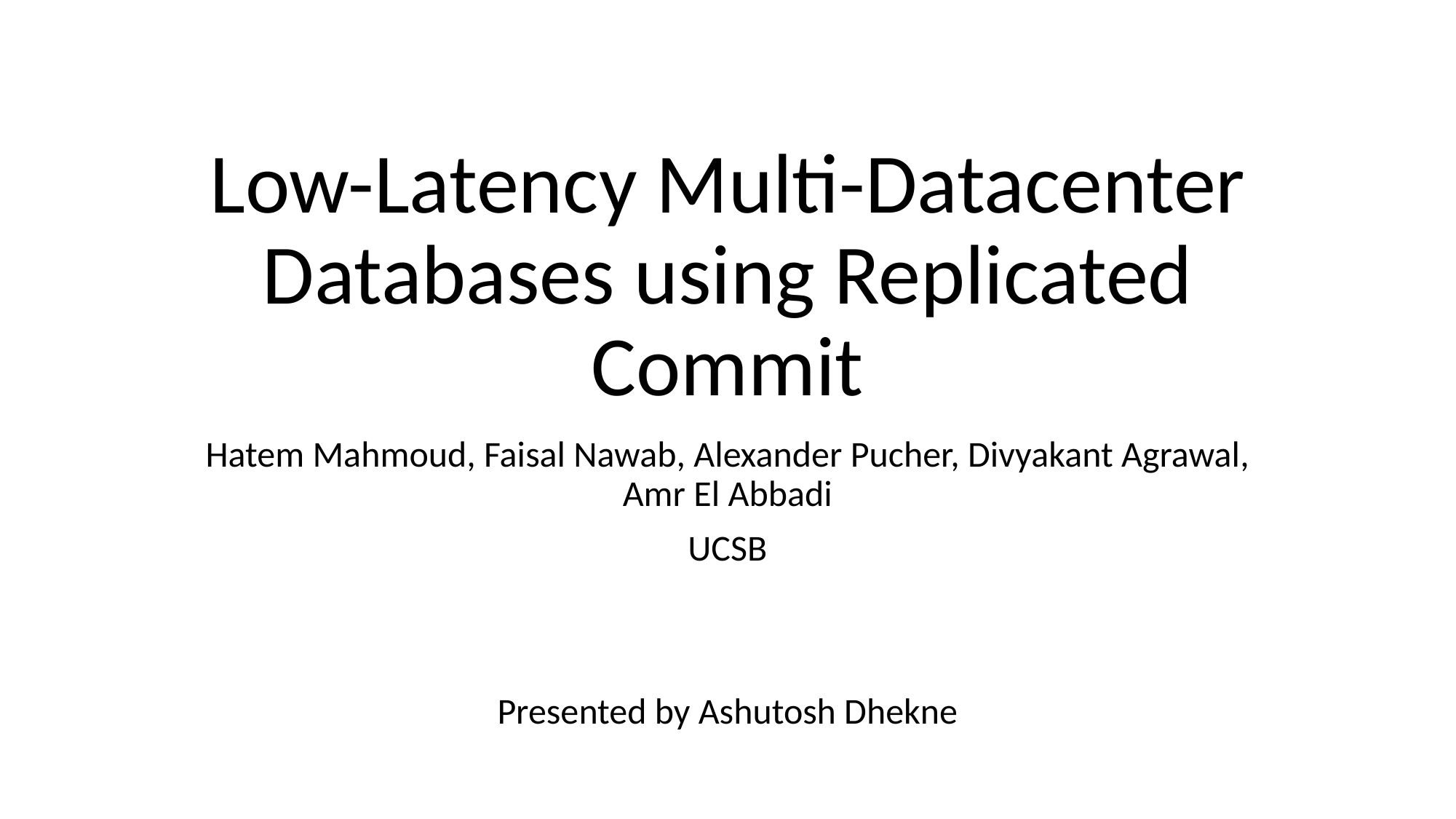

# Low-Latency Multi-Datacenter Databases using Replicated Commit
Hatem Mahmoud, Faisal Nawab, Alexander Pucher, Divyakant Agrawal, Amr El Abbadi
UCSB

Presented by Ashutosh Dhekne